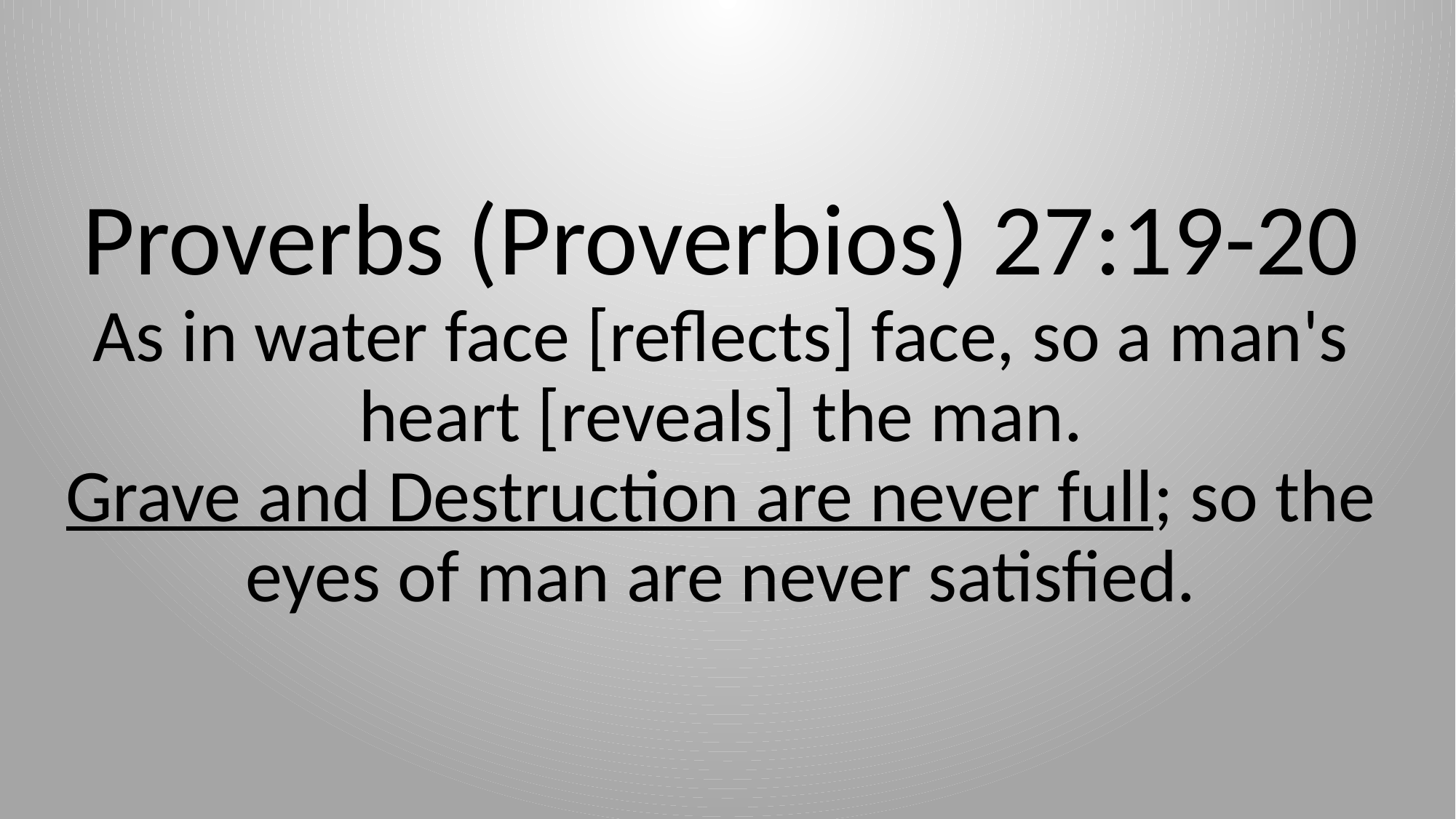

# Proverbs (Proverbios) 27:19-20 As in water face [reflects] face, so a man's heart [reveals] the man. Grave and Destruction are never full; so the eyes of man are never satisfied.